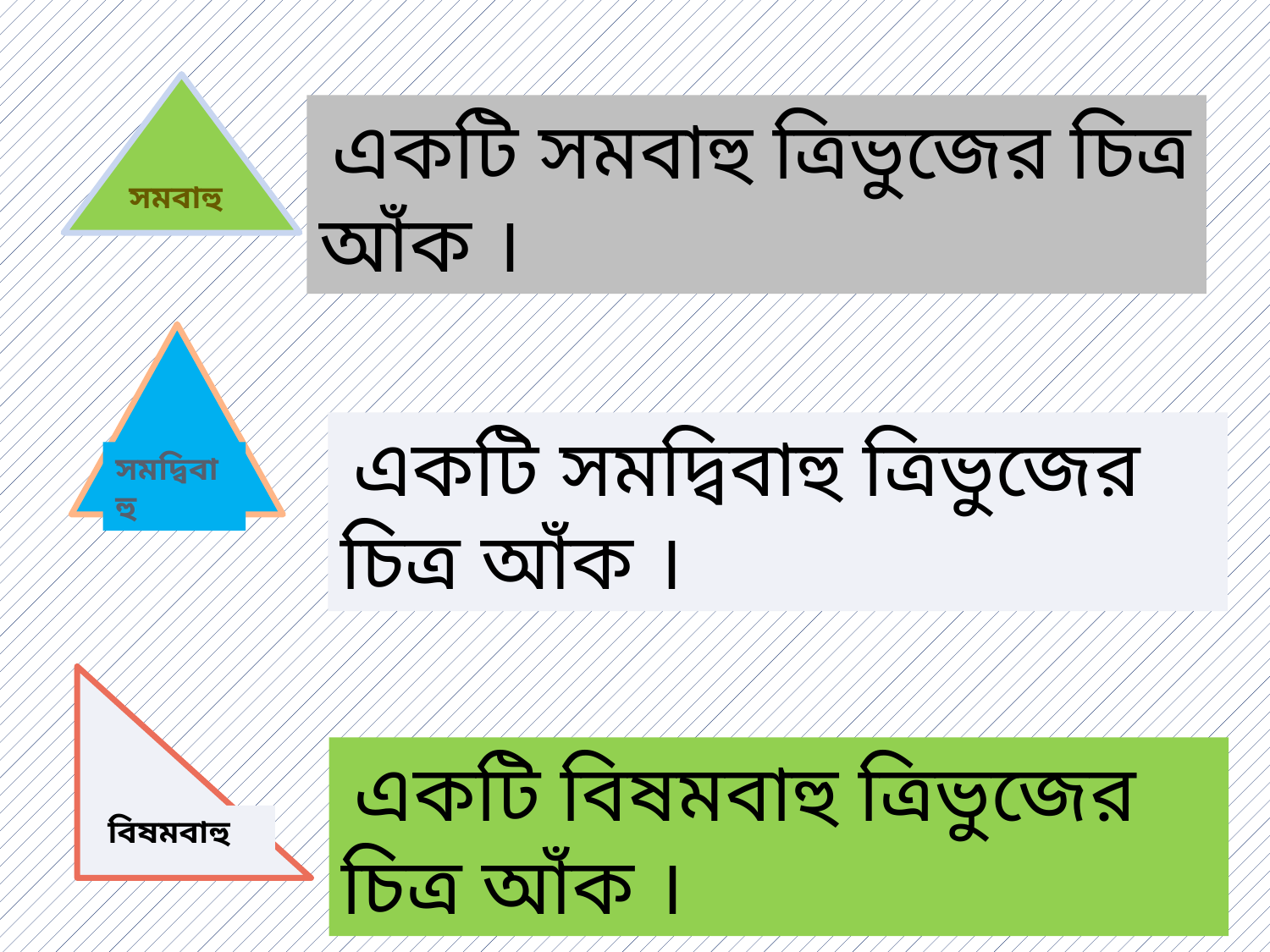

সমবাহু
 একটি সমবাহু ত্রিভুজের চিত্র আঁক ।

সমদ্বিবাহু
 একটি সমদ্বিবাহু ত্রিভুজের চিত্র আঁক ।

বিষমবাহু
 একটি বিষমবাহু ত্রিভুজের চিত্র আঁক ।